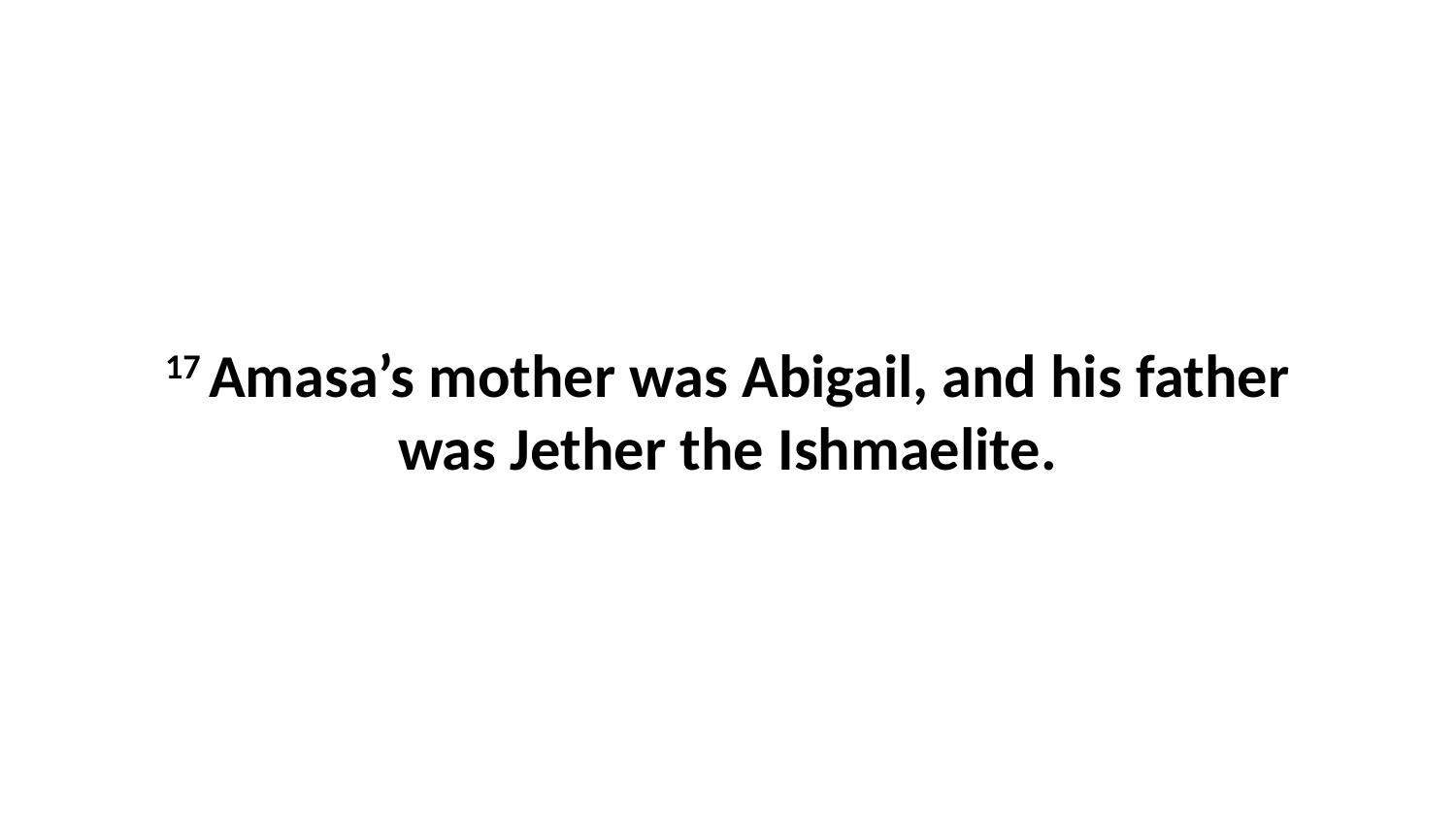

17 Amasa’s mother was Abigail, and his father was Jether the Ishmaelite.